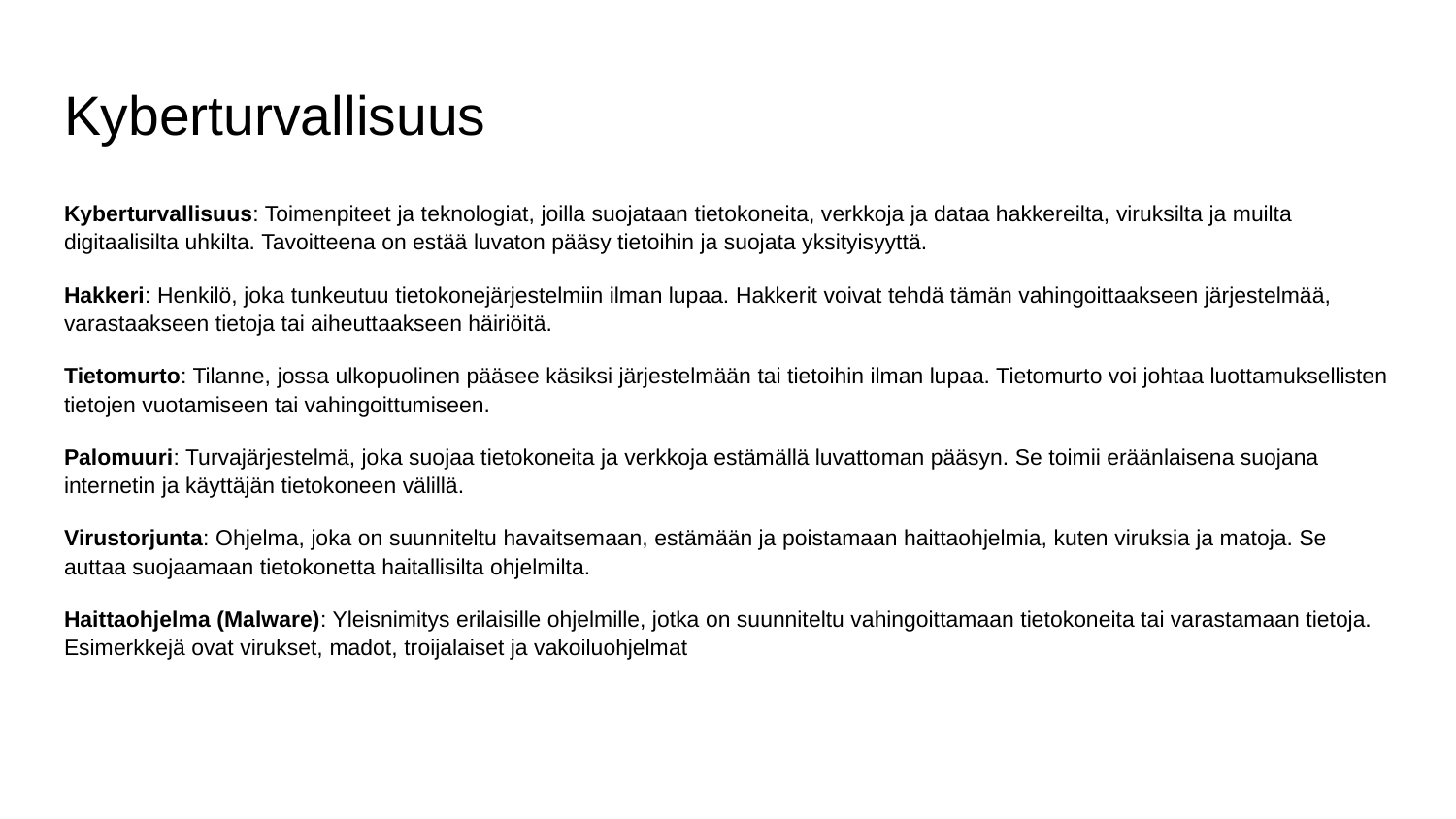

# Kyberturvallisuus
Kyberturvallisuus: Toimenpiteet ja teknologiat, joilla suojataan tietokoneita, verkkoja ja dataa hakkereilta, viruksilta ja muilta digitaalisilta uhkilta. Tavoitteena on estää luvaton pääsy tietoihin ja suojata yksityisyyttä.
Hakkeri: Henkilö, joka tunkeutuu tietokonejärjestelmiin ilman lupaa. Hakkerit voivat tehdä tämän vahingoittaakseen järjestelmää, varastaakseen tietoja tai aiheuttaakseen häiriöitä.
Tietomurto: Tilanne, jossa ulkopuolinen pääsee käsiksi järjestelmään tai tietoihin ilman lupaa. Tietomurto voi johtaa luottamuksellisten tietojen vuotamiseen tai vahingoittumiseen.
Palomuuri: Turvajärjestelmä, joka suojaa tietokoneita ja verkkoja estämällä luvattoman pääsyn. Se toimii eräänlaisena suojana internetin ja käyttäjän tietokoneen välillä.
Virustorjunta: Ohjelma, joka on suunniteltu havaitsemaan, estämään ja poistamaan haittaohjelmia, kuten viruksia ja matoja. Se auttaa suojaamaan tietokonetta haitallisilta ohjelmilta.
Haittaohjelma (Malware): Yleisnimitys erilaisille ohjelmille, jotka on suunniteltu vahingoittamaan tietokoneita tai varastamaan tietoja. Esimerkkejä ovat virukset, madot, troijalaiset ja vakoiluohjelmat